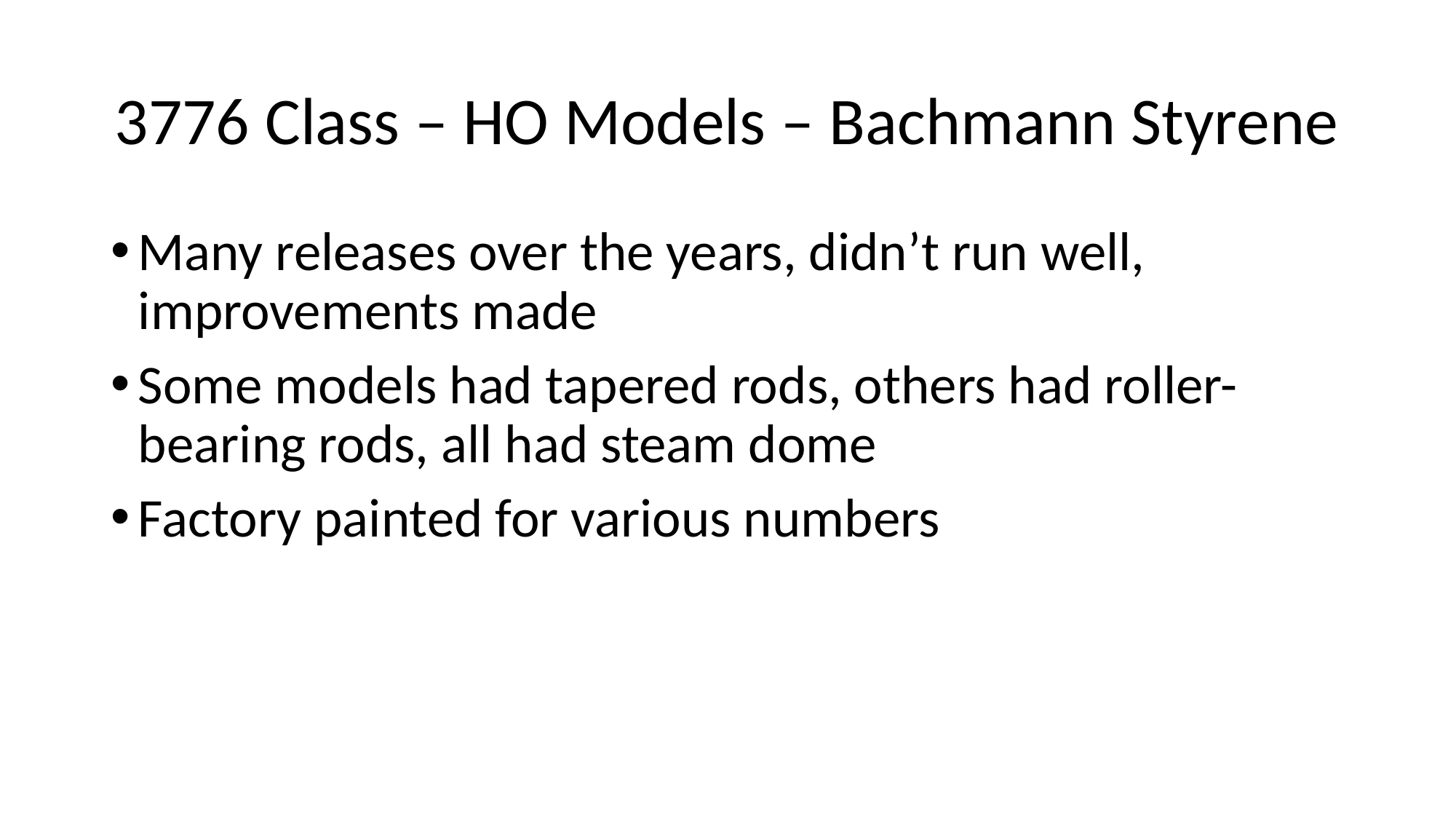

# 3776 Class – HO Models – Bachmann Styrene
Many releases over the years, didn’t run well, improvements made
Some models had tapered rods, others had roller-bearing rods, all had steam dome
Factory painted for various numbers